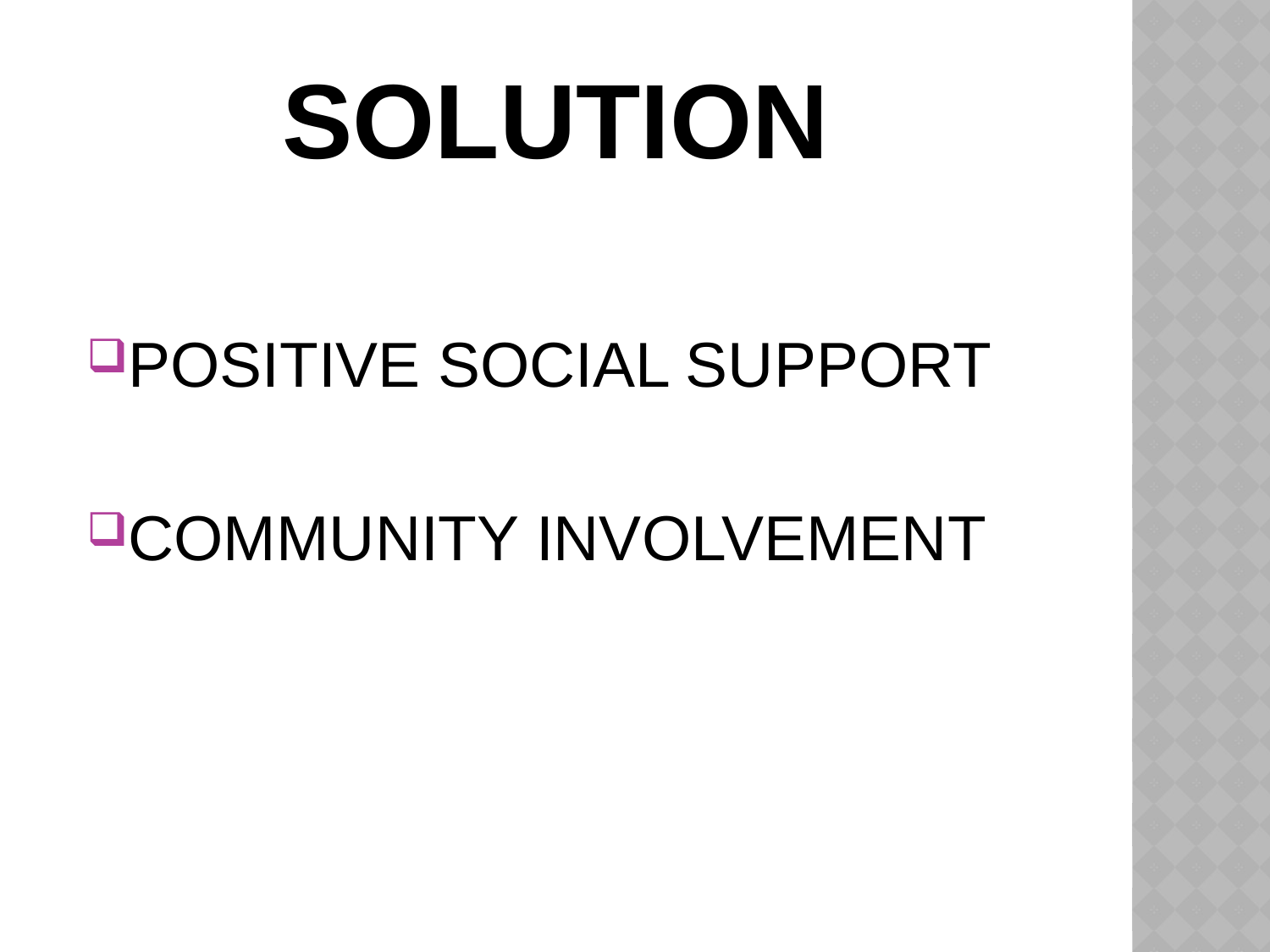

# SOLUTION
POSITIVE SOCIAL SUPPORT

COMMUNITY INVOLVEMENT